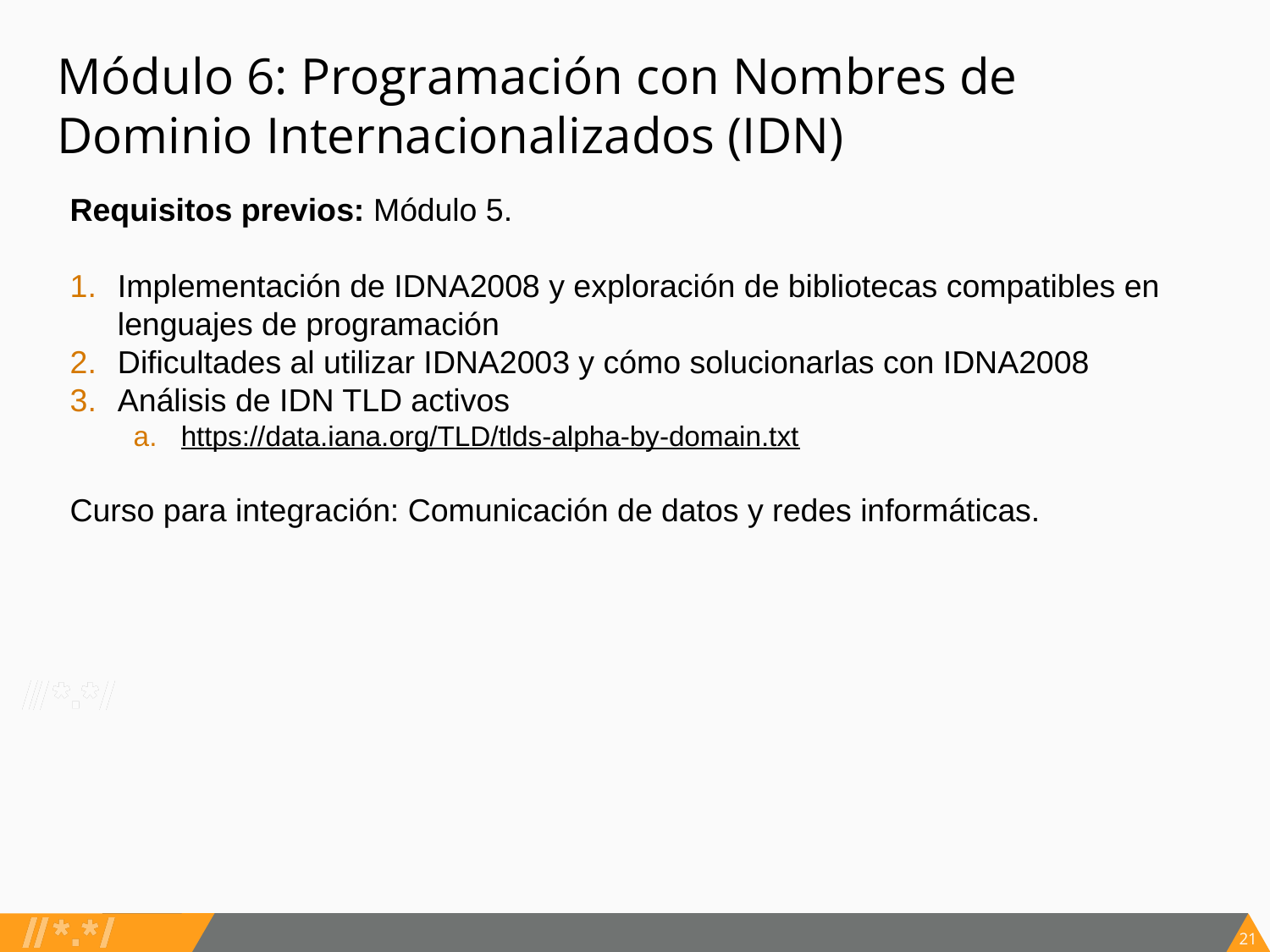

# Módulo 6: Programación con Nombres de Dominio Internacionalizados (IDN)
Requisitos previos: Módulo 5.

Implementación de IDNA2008 y exploración de bibliotecas compatibles en lenguajes de programación
Dificultades al utilizar IDNA2003 y cómo solucionarlas con IDNA2008
Análisis de IDN TLD activos
https://data.iana.org/TLD/tlds-alpha-by-domain.txt

Curso para integración: Comunicación de datos y redes informáticas.